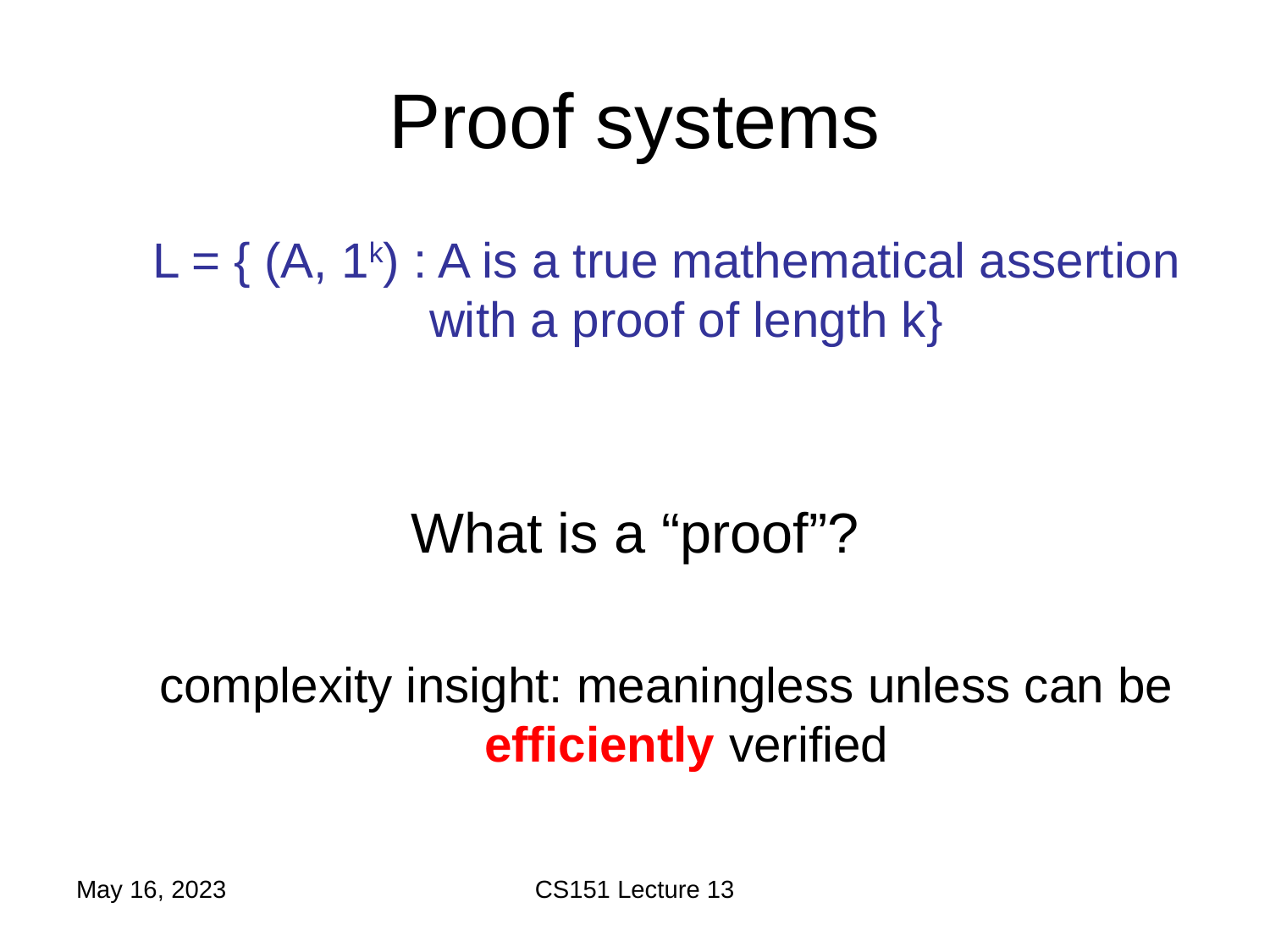

# Proof systems
L = { (A, 1k) : A is a true mathematical assertion with a proof of length k}

What is a “proof”?

complexity insight: meaningless unless can be efficiently verified
May 16, 2023
CS151 Lecture 13